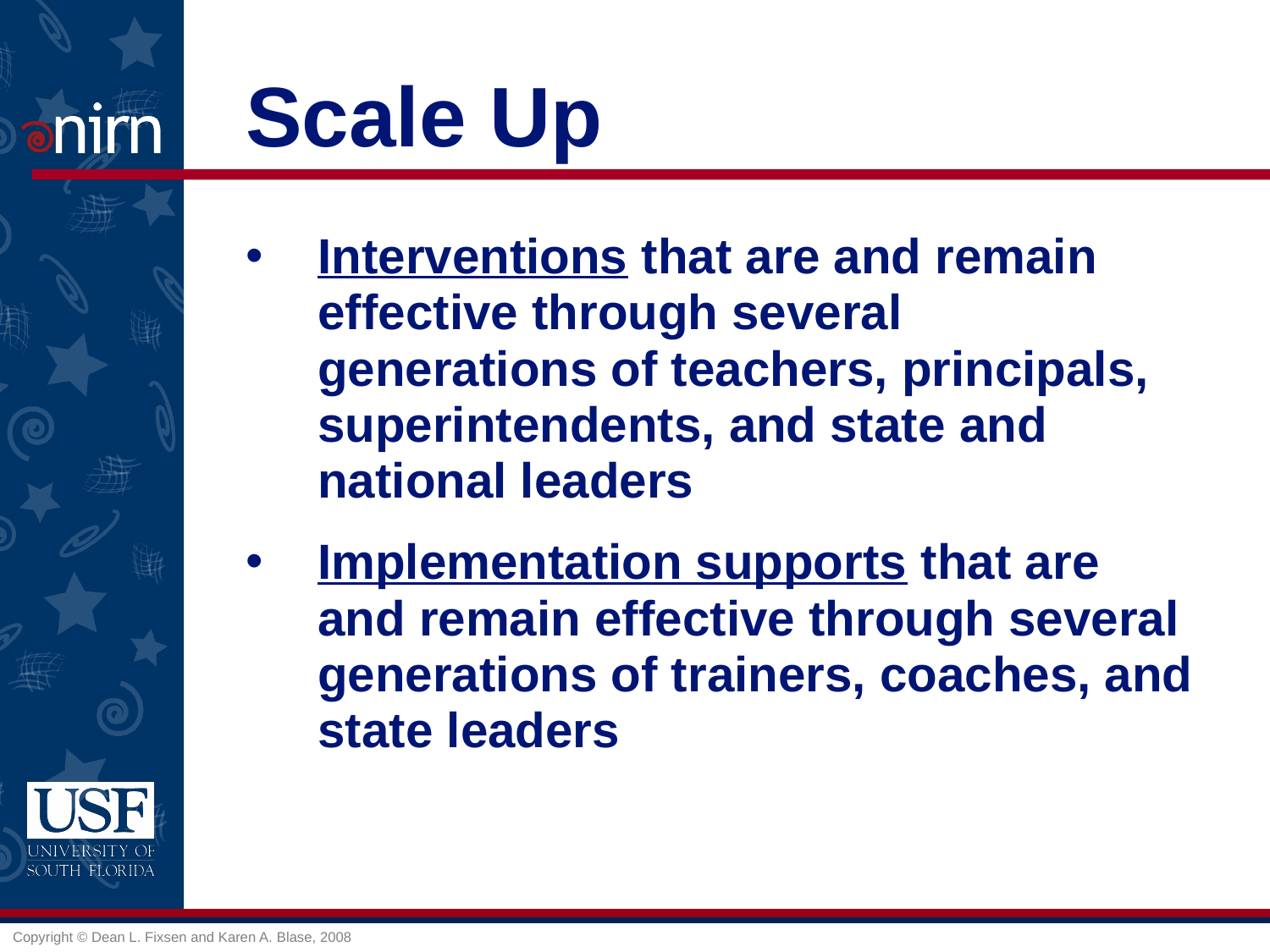

# Scale Up
Interventions that are and remain effective through several generations of teachers, principals, superintendents, and state and national leaders
Implementation supports that are and remain effective through several generations of trainers, coaches, and state leaders